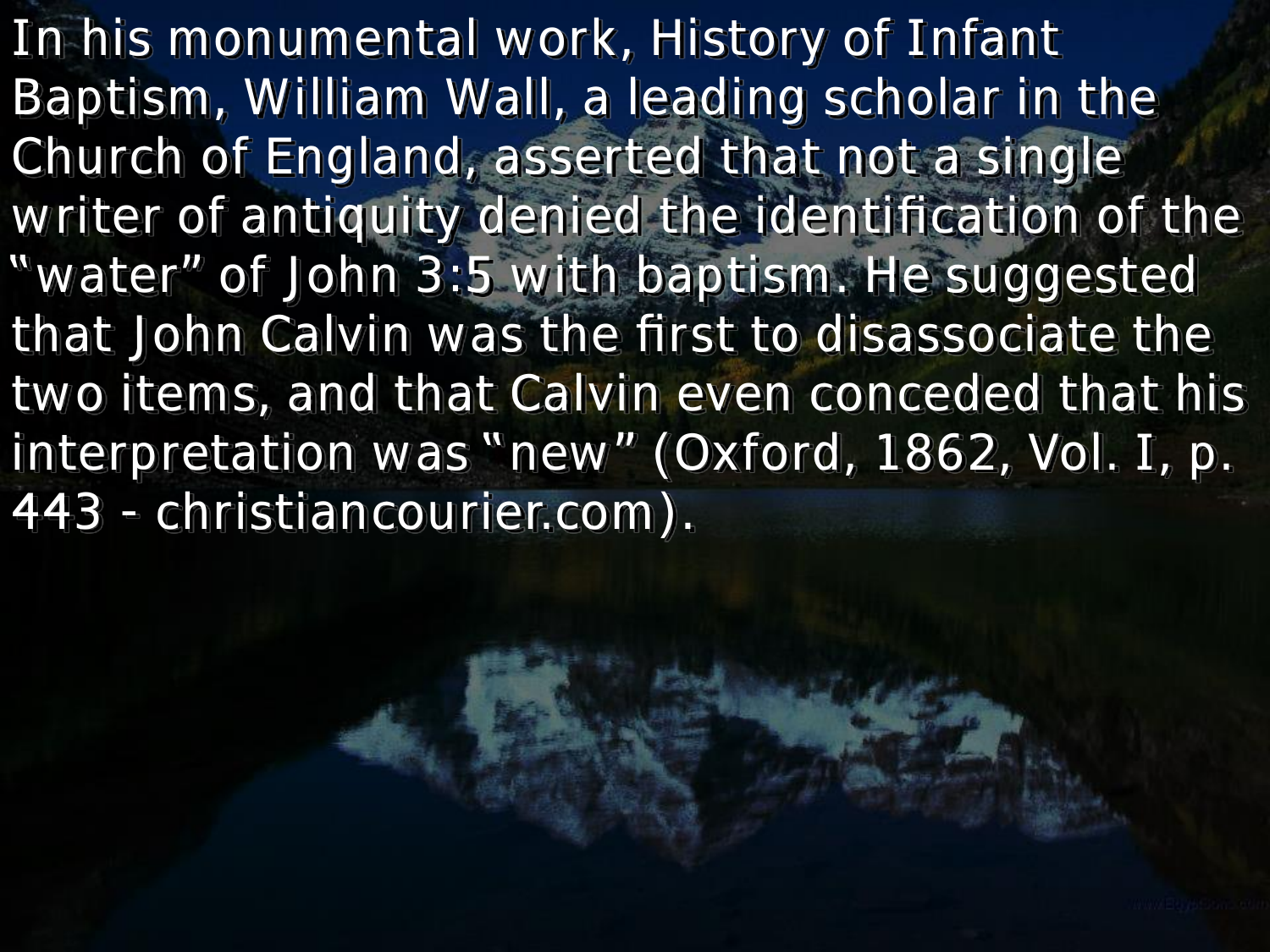

In his monumental work, History of Infant Baptism, William Wall, a leading scholar in the Church of England, asserted that not a single writer of antiquity denied the identification of the “water” of John 3:5 with baptism. He suggested that John Calvin was the first to disassociate the two items, and that Calvin even conceded that his interpretation was “new” (Oxford, 1862, Vol. I, p. 443 - christiancourier.com).